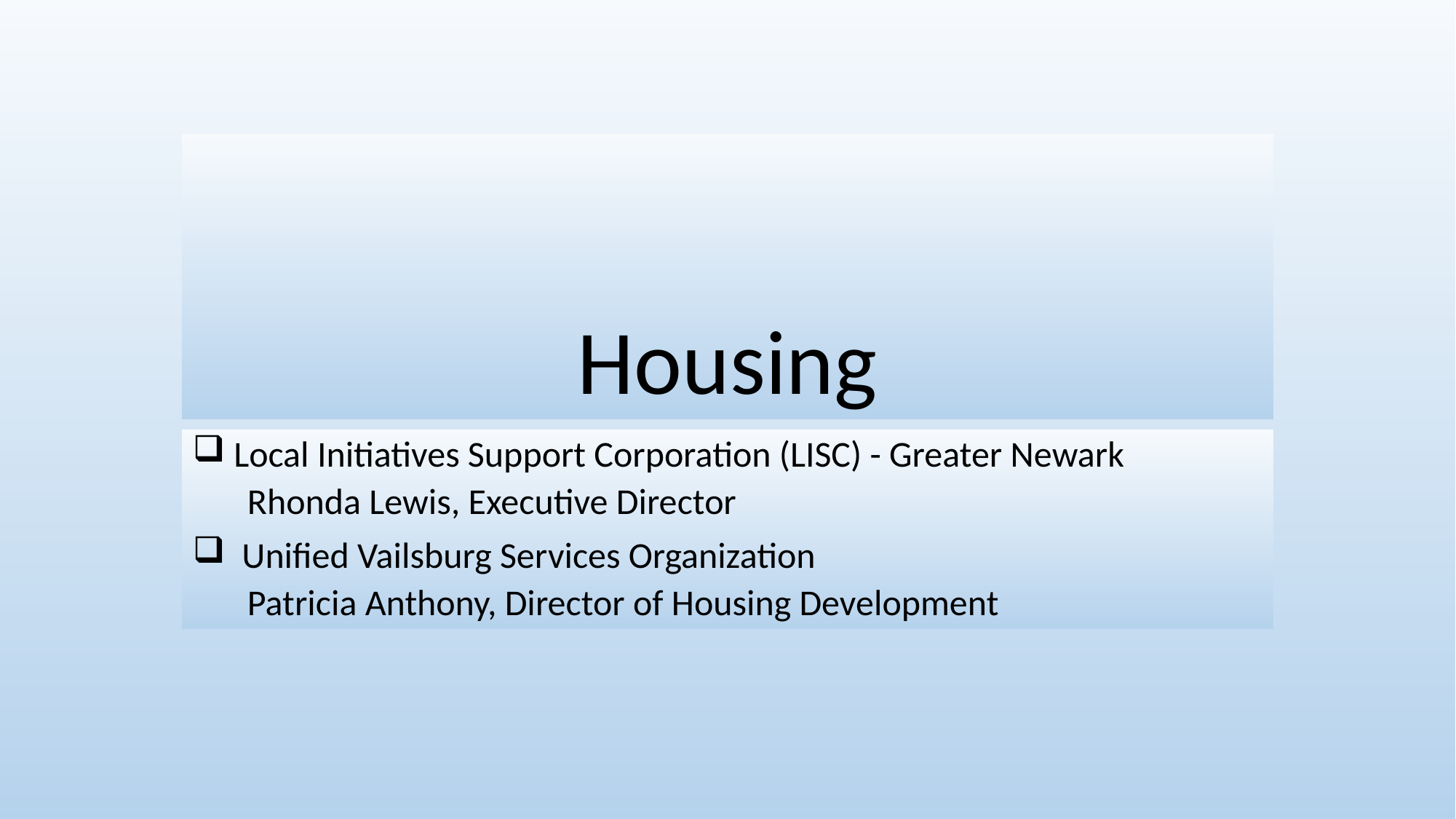

# Housing
Local Initiatives Support Corporation (LISC) - Greater Newark
Rhonda Lewis, Executive Director
 Unified Vailsburg Services Organization
Patricia Anthony, Director of Housing Development